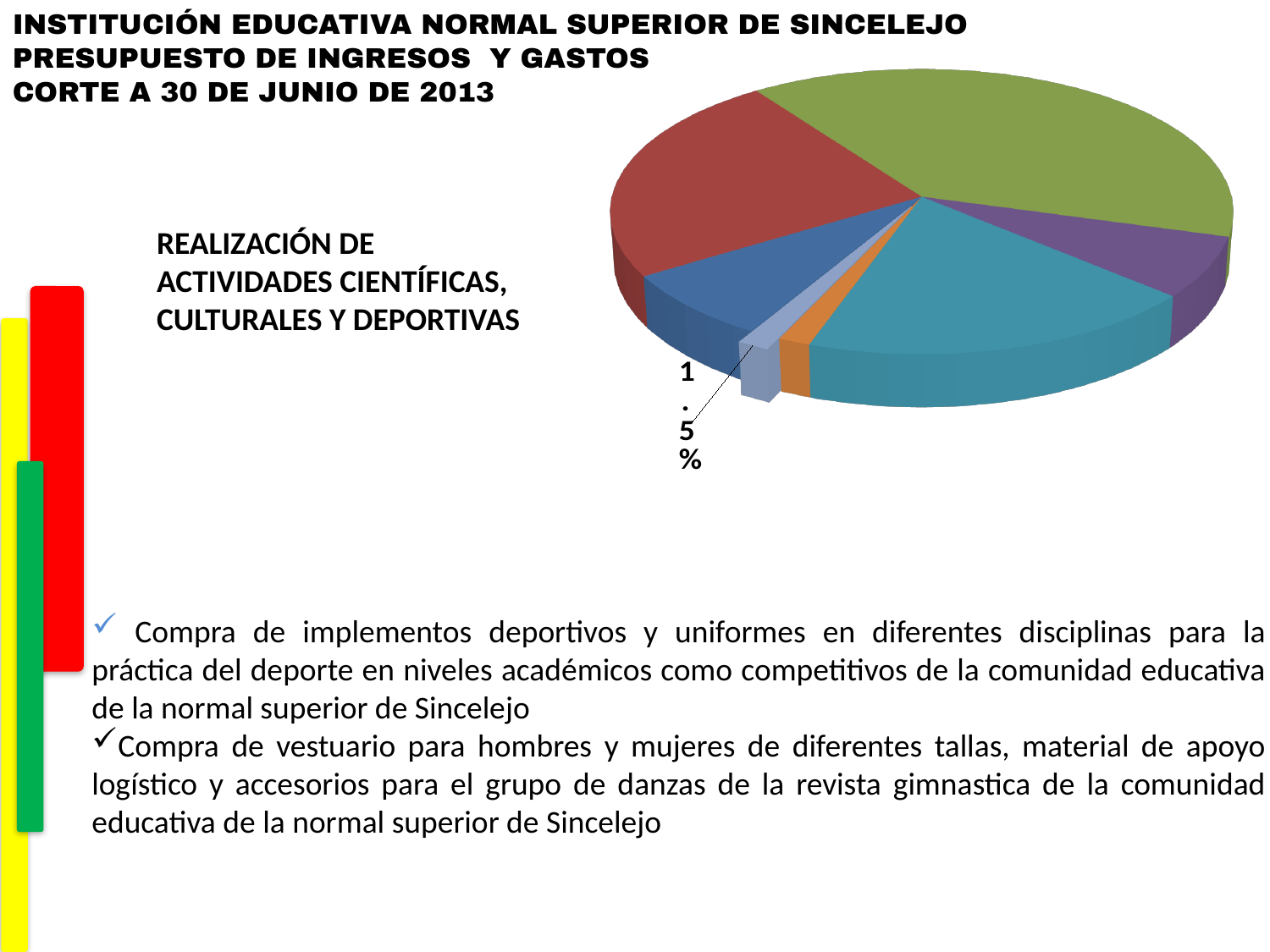

[unsupported chart]

REALIZACIÓN DE
ACTIVIDADES CIENTÍFICAS,
CULTURALES Y DEPORTIVAS
 Compra de implementos deportivos y uniformes en diferentes disciplinas para la práctica del deporte en niveles académicos como competitivos de la comunidad educativa de la normal superior de Sincelejo
Compra de vestuario para hombres y mujeres de diferentes tallas, material de apoyo logístico y accesorios para el grupo de danzas de la revista gimnastica de la comunidad educativa de la normal superior de Sincelejo